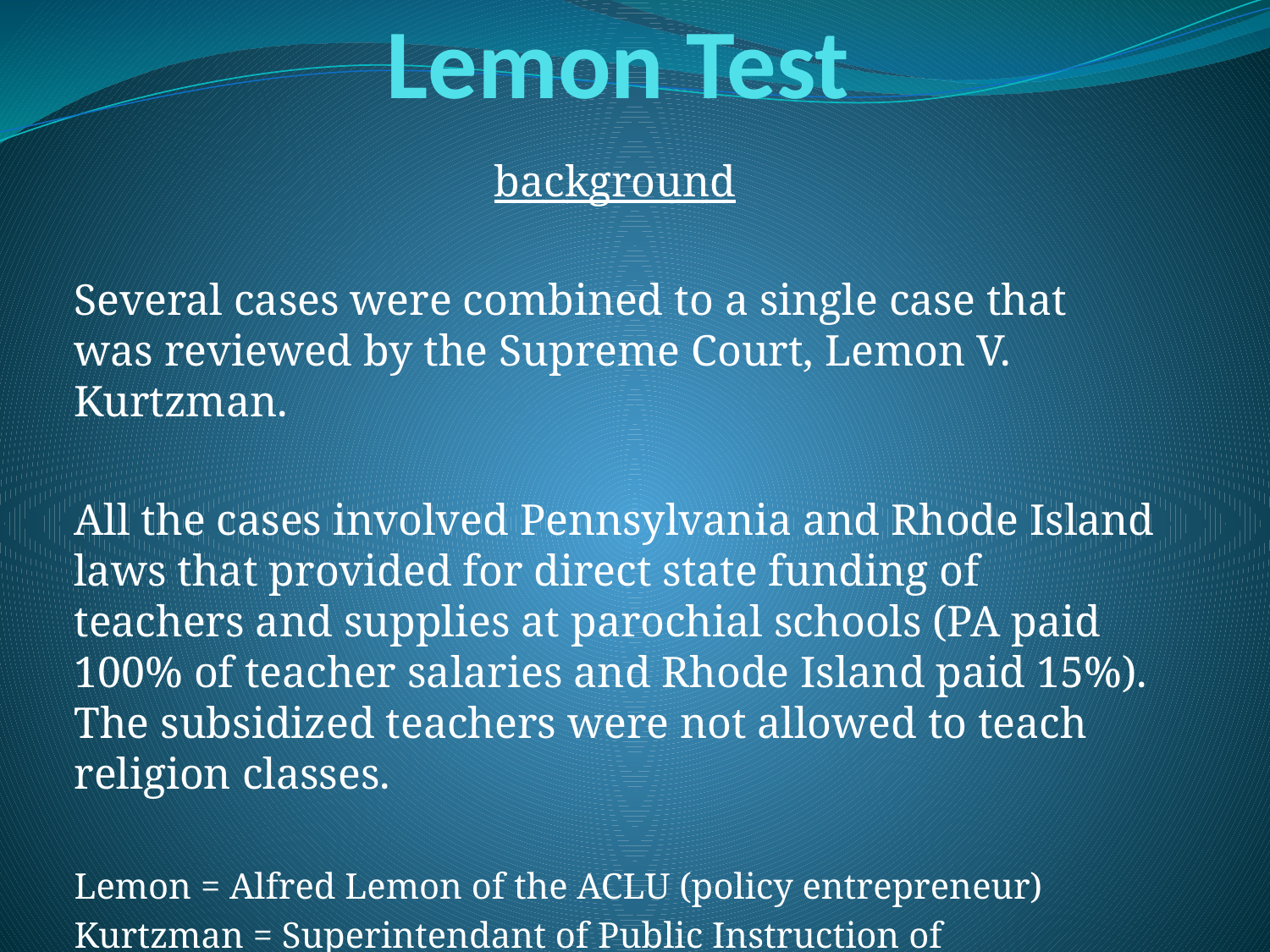

# Lemon Test
background

Several cases were combined to a single case that was reviewed by the Supreme Court, Lemon V. Kurtzman.

All the cases involved Pennsylvania and Rhode Island laws that provided for direct state funding of teachers and supplies at parochial schools (PA paid 100% of teacher salaries and Rhode Island paid 15%). The subsidized teachers were not allowed to teach religion classes.

Lemon = Alfred Lemon of the ACLU (policy entrepreneur)
Kurtzman = Superintendant of Public Instruction of Pennyslvania